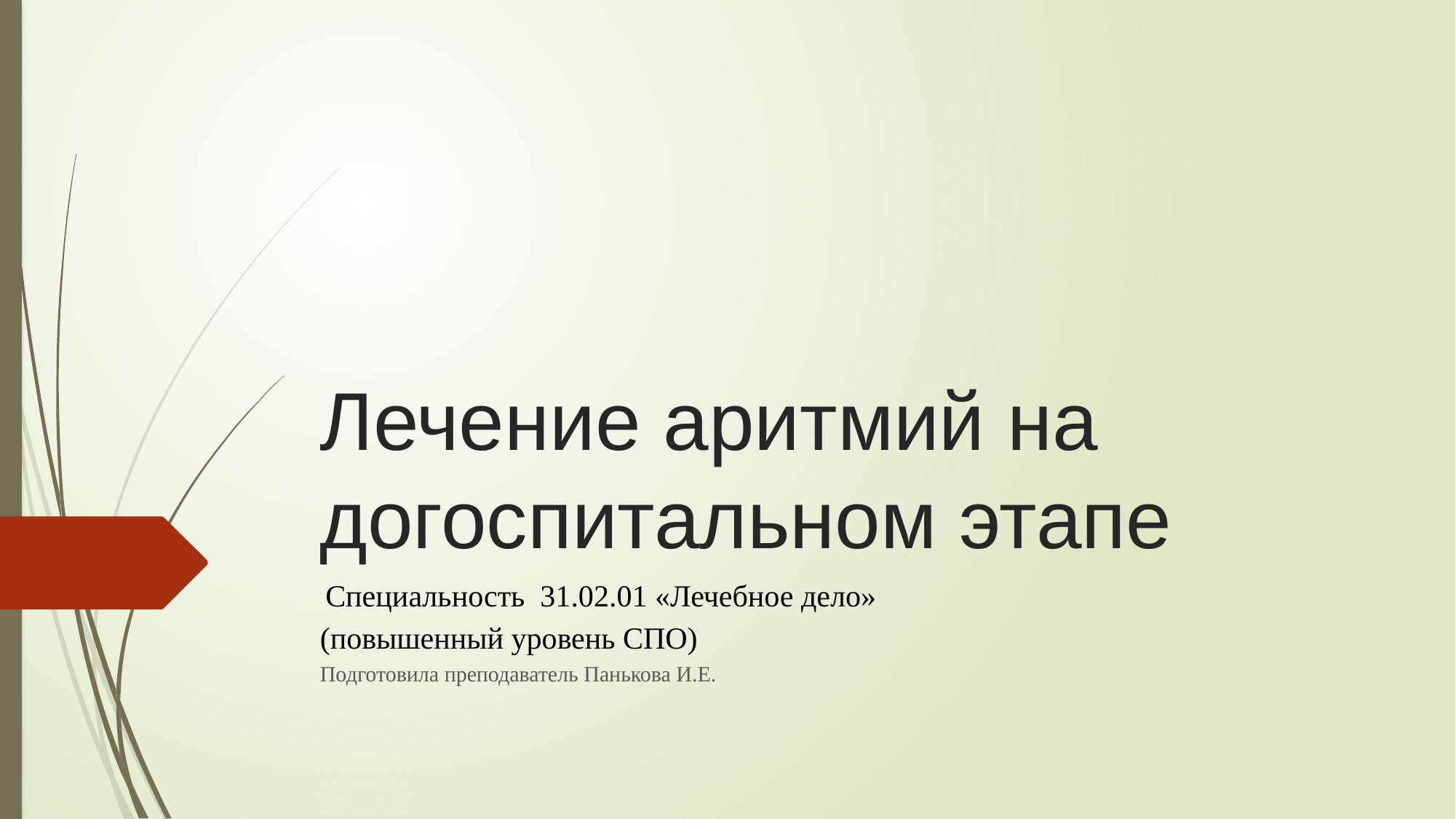

# Лечение аритмий на догоспитальном этапе
 Специальность  31.02.01 «Лечебное дело»
(повышенный уровень СПО)
Подготовила преподаватель Панькова И.Е.